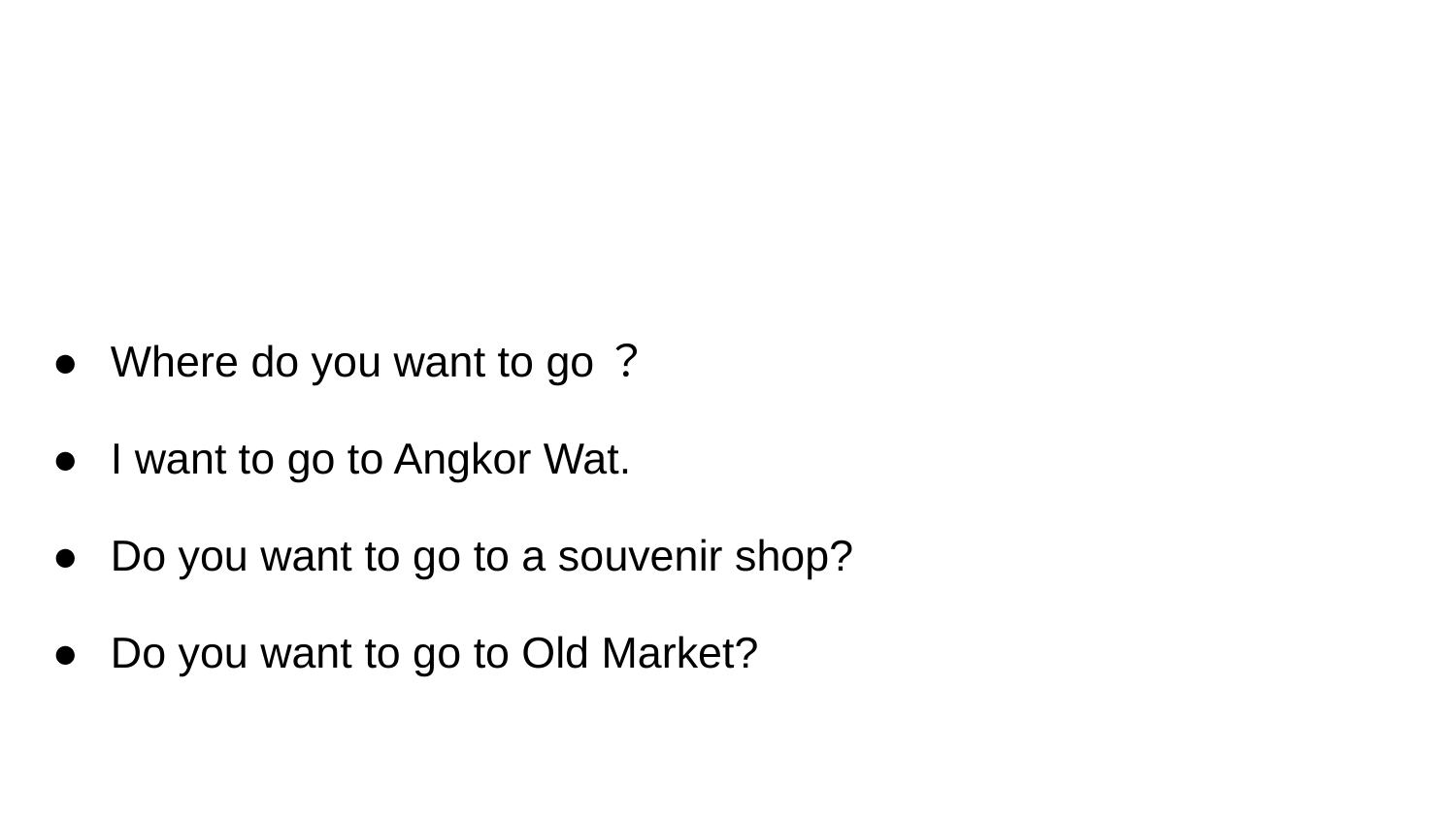

Where do you want to go？
I want to go to Angkor Wat.
Do you want to go to a souvenir shop?
Do you want to go to Old Market?